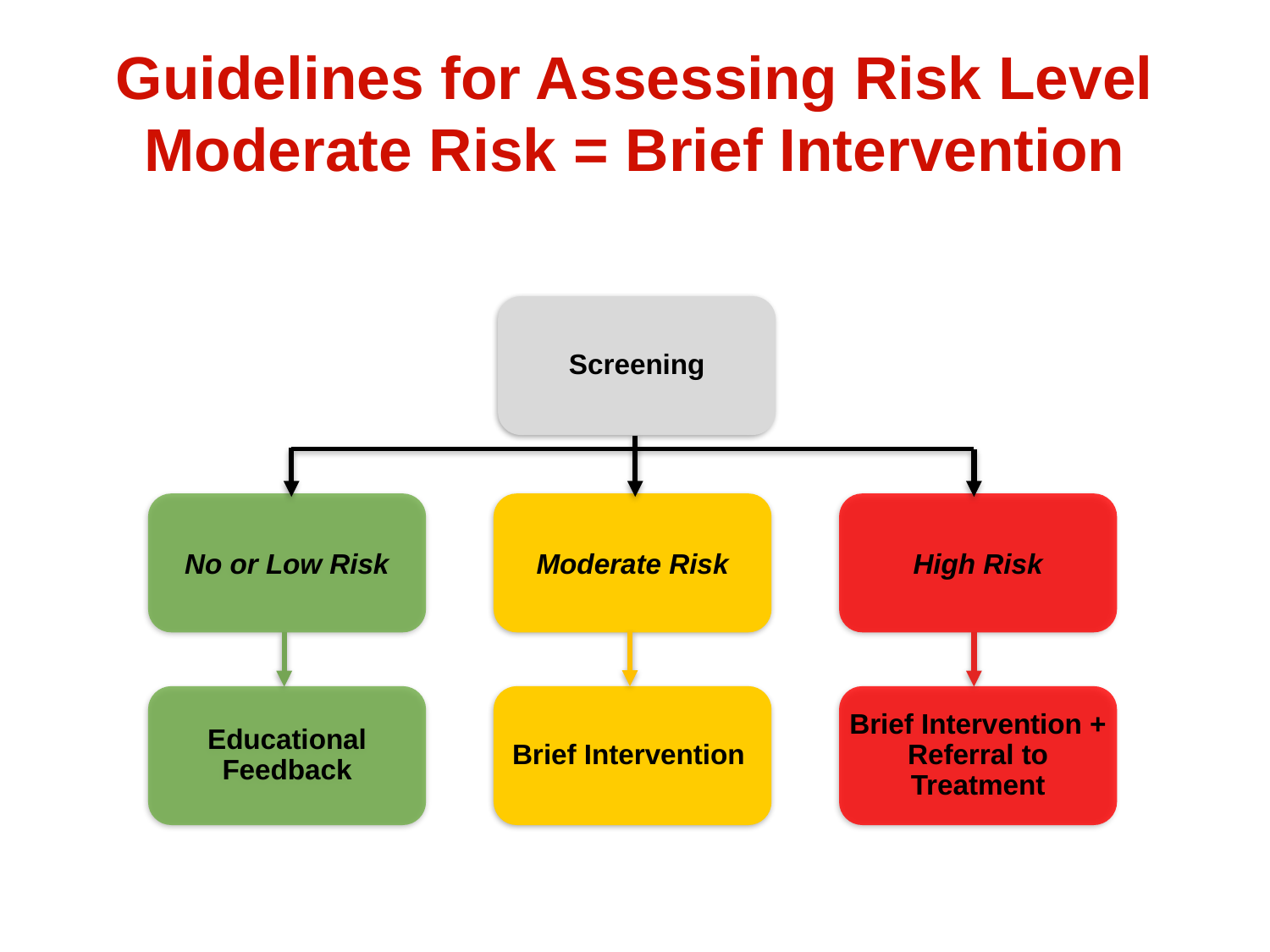

# Guidelines for Assessing Risk Level Moderate Risk = Brief Intervention
Screening

No or Low Risk
Moderate Risk
High Risk

Educational Feedback
Brief Intervention
Brief Intervention + Referral to Treatment